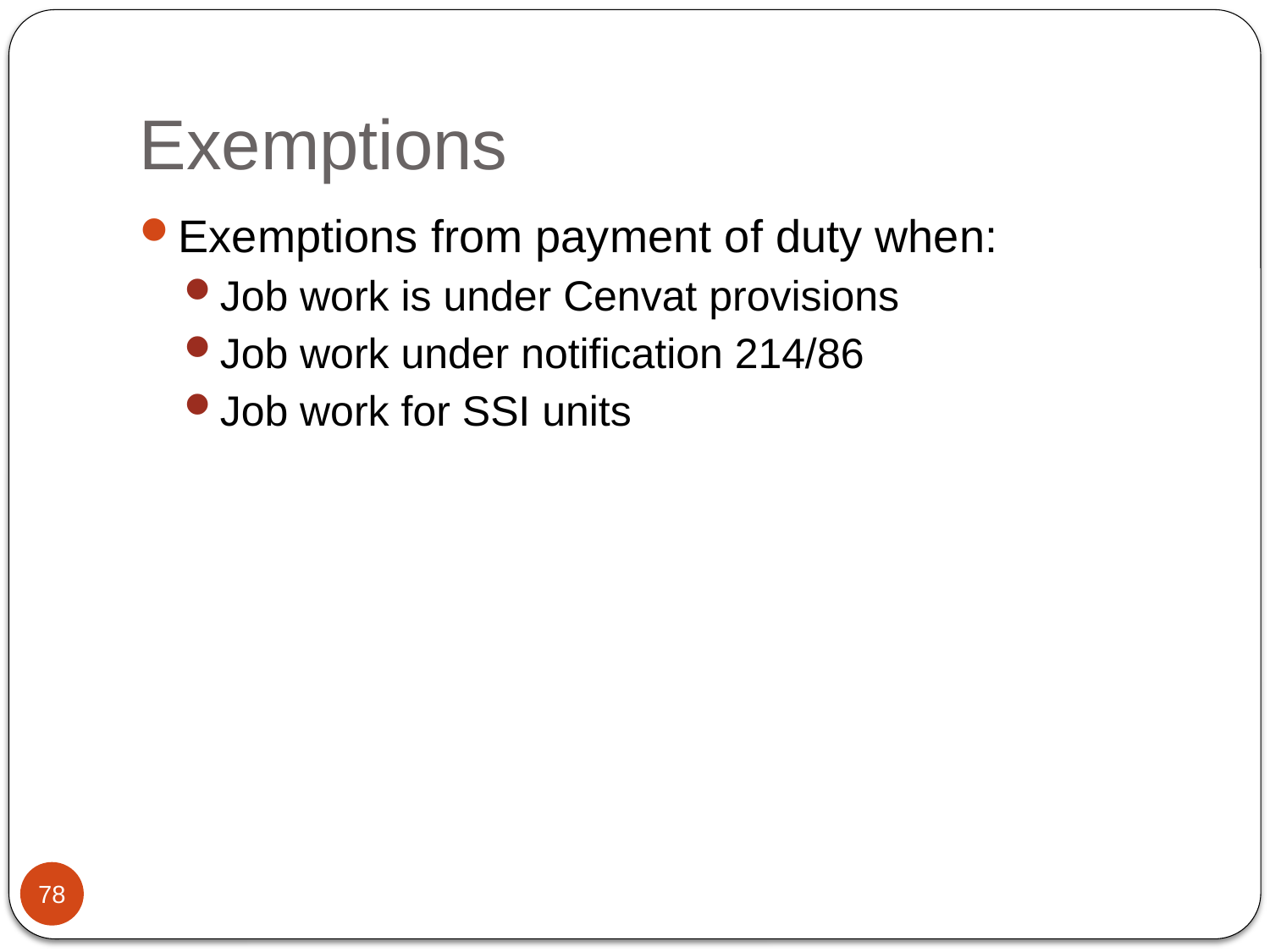

# Exemptions
Exemptions from payment of duty when:
Job work is under Cenvat provisions
Job work under notification 214/86
Job work for SSI units

78